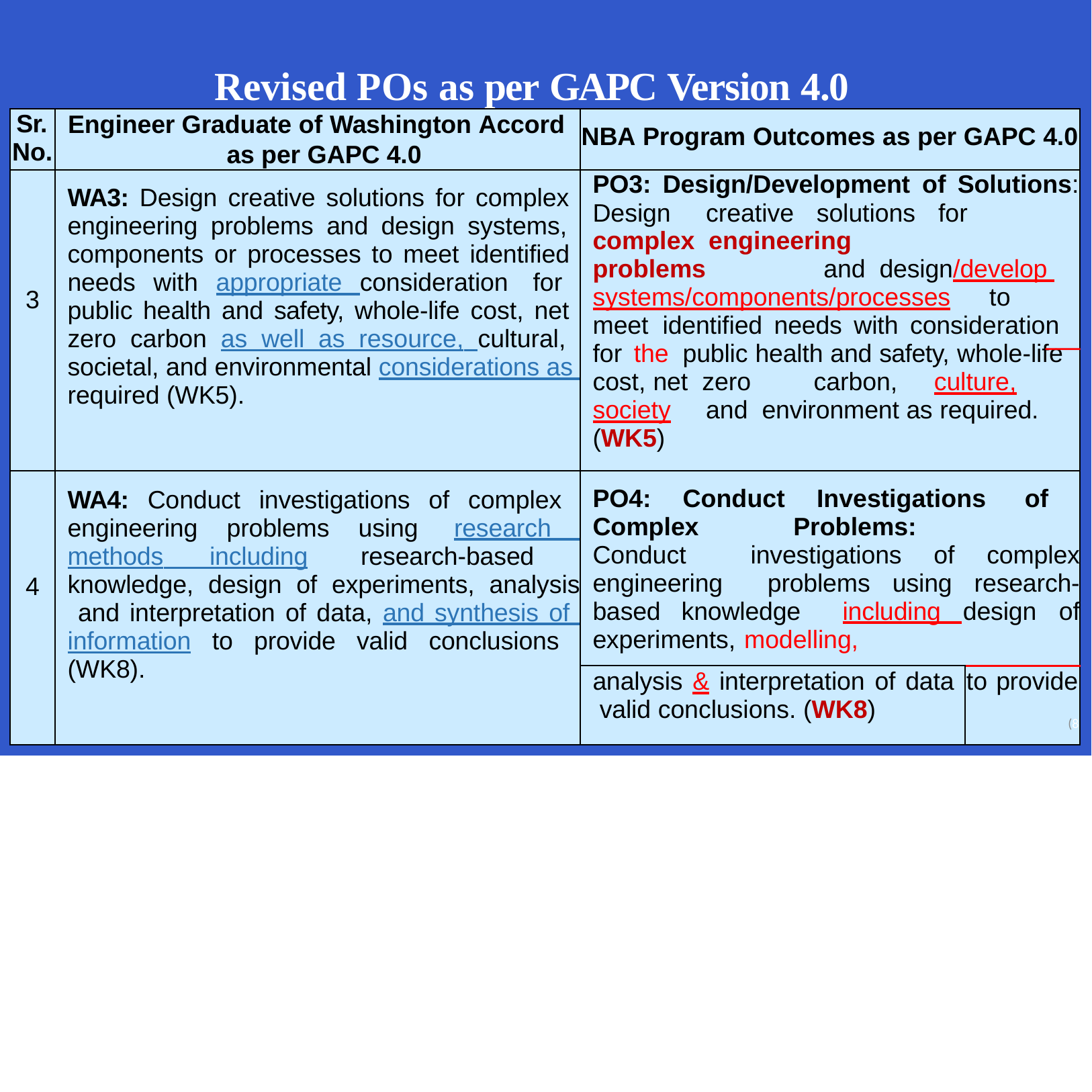

# Revised POs as per GAPC Version 4.0
| Sr. No. | Engineer Graduate of Washington Accord as per GAPC 4.0 | NBA Program Outcomes as per GAPC 4.0 |  |
| --- | --- | --- | --- |
| 3 | WA3: Design creative solutions for complex engineering problems and design systems, components or processes to meet identified needs with appropriate consideration for public health and safety, whole-life cost, net zero carbon as well as resource, cultural, societal, and environmental considerations as required (WK5). | PO3: Design/Development of Solutions: Design creative solutions for complex engineering problems and design/develop systems/components/processes to meet identified needs with consideration for the public health and safety, whole-life cost, net zero carbon, culture, society and environment as required. (WK5) |  |
| 4 | WA4: Conduct investigations of complex engineering problems using research methods including research-based knowledge, design of experiments, analysis and interpretation of data, and synthesis of information to provide valid conclusions (WK8). | PO4: Conduct Investigations of Complex Problems: Conduct investigations of complex engineering problems using research-based knowledge including design of experiments, modelling, |  |
|  |  | analysis & interpretation of data valid conclusions. (WK8) | to provide (8 |